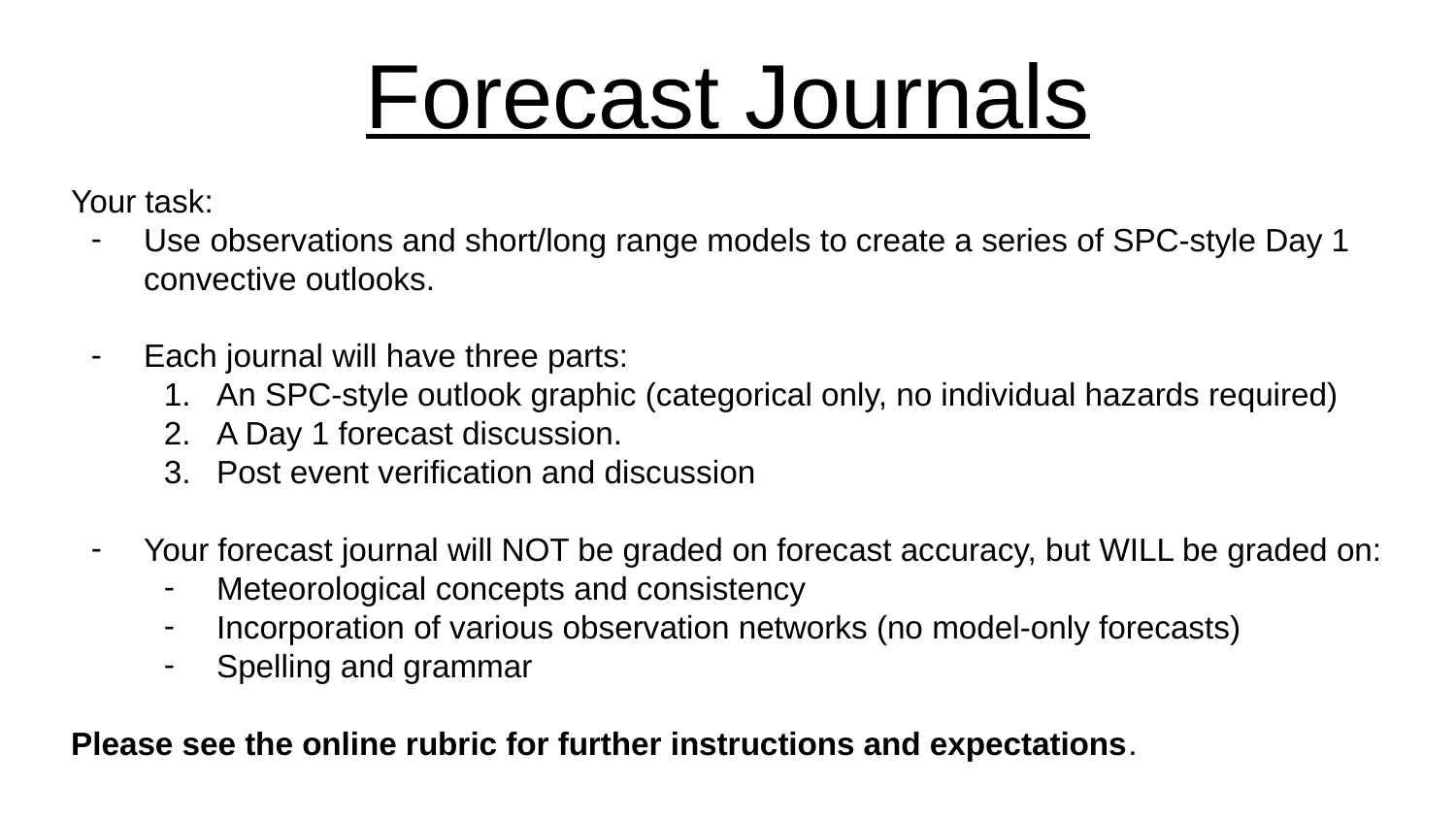

# Forecast Journals
Your task:
Use observations and short/long range models to create a series of SPC-style Day 1 convective outlooks.

Each journal will have three parts:
An SPC-style outlook graphic (categorical only, no individual hazards required)
A Day 1 forecast discussion.
Post event verification and discussion

Your forecast journal will NOT be graded on forecast accuracy, but WILL be graded on:
Meteorological concepts and consistency
Incorporation of various observation networks (no model-only forecasts)
Spelling and grammar

Please see the online rubric for further instructions and expectations.